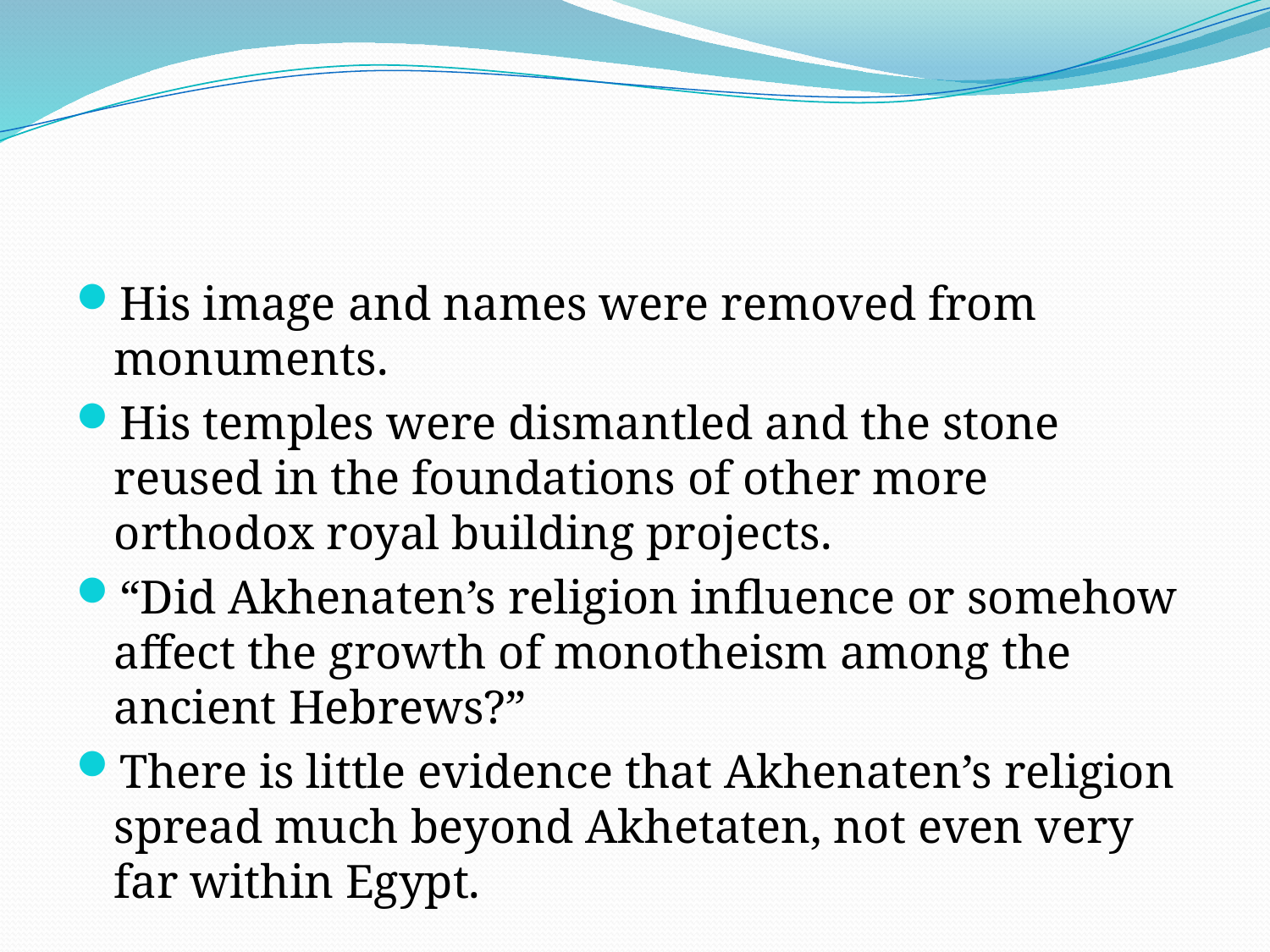

#
His image and names were removed from monuments.
His temples were dismantled and the stone reused in the foundations of other more orthodox royal building projects.
“Did Akhenaten’s religion influence or somehow affect the growth of monotheism among the ancient Hebrews?”
There is little evidence that Akhenaten’s religion spread much beyond Akhetaten, not even very far within Egypt.